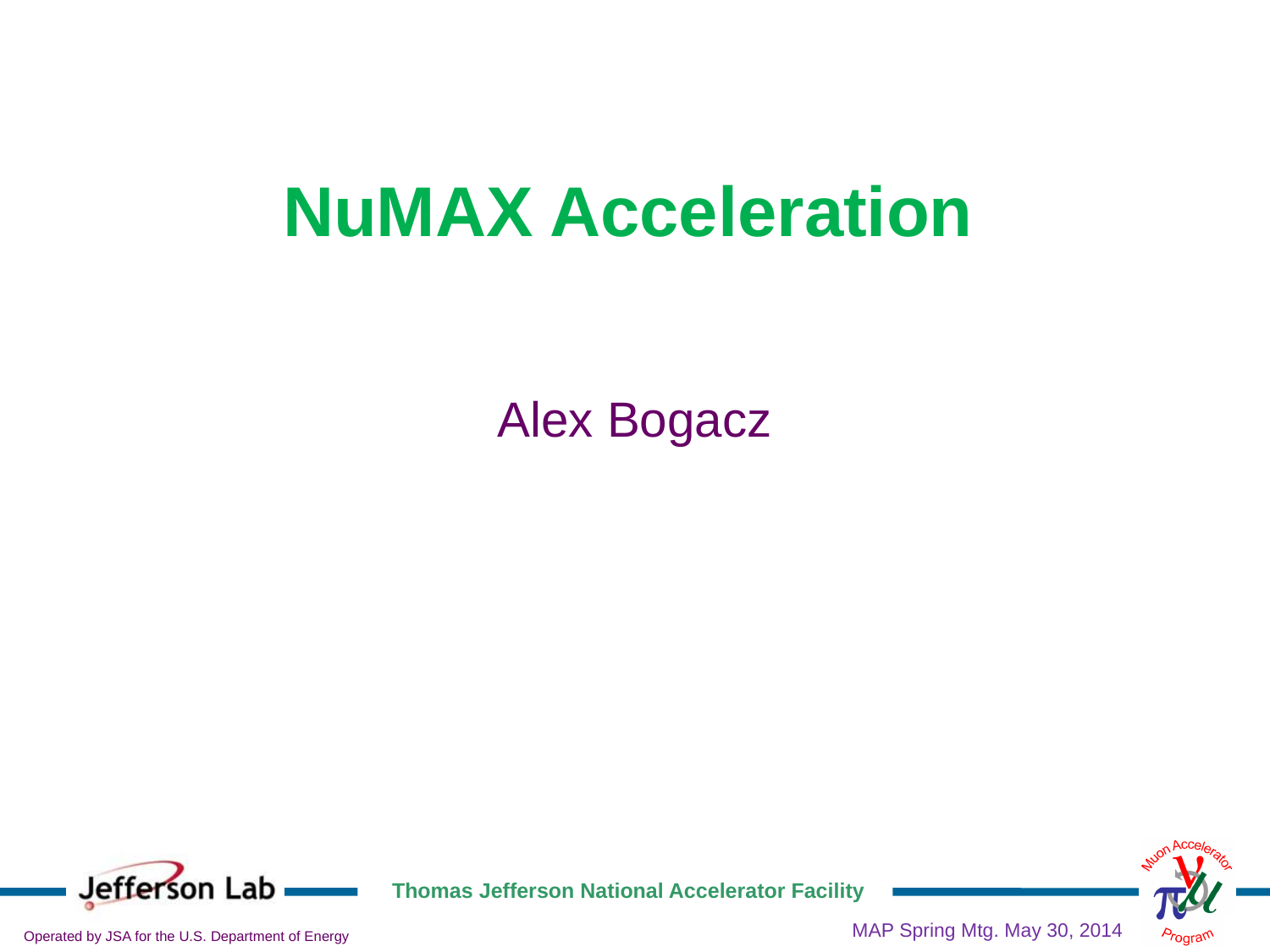

NuMAX Acceleration
Alex Bogacz
MAP Spring Mtg. May 30, 2014